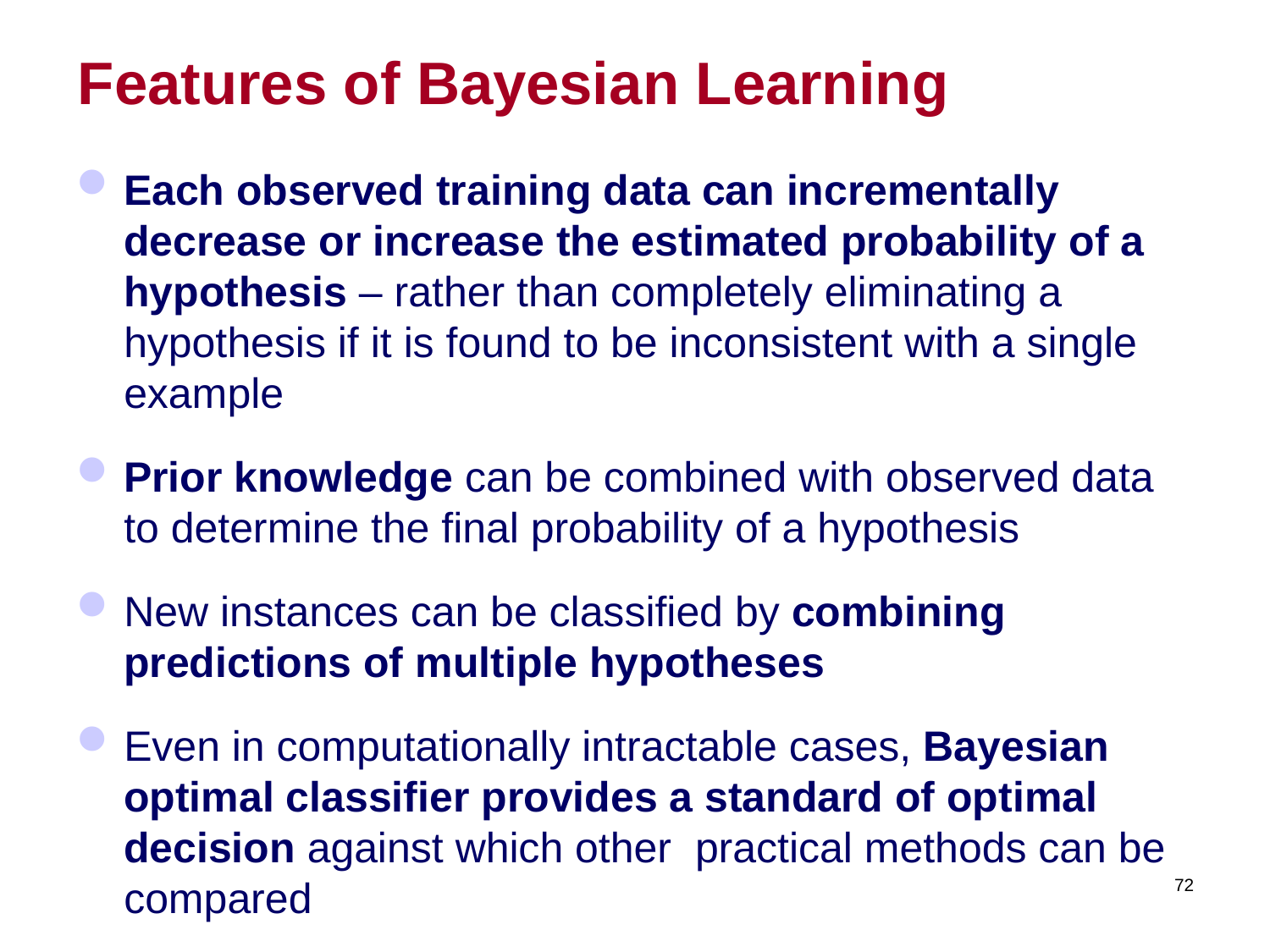

# Features of Bayesian Learning
Each observed training data can incrementally decrease or increase the estimated probability of a hypothesis – rather than completely eliminating a hypothesis if it is found to be inconsistent with a single example

Prior knowledge can be combined with observed data to determine the final probability of a hypothesis

New instances can be classified by combining predictions of multiple hypotheses

Even in computationally intractable cases, Bayesian optimal classifier provides a standard of optimal decision against which other  practical methods can be compared

72